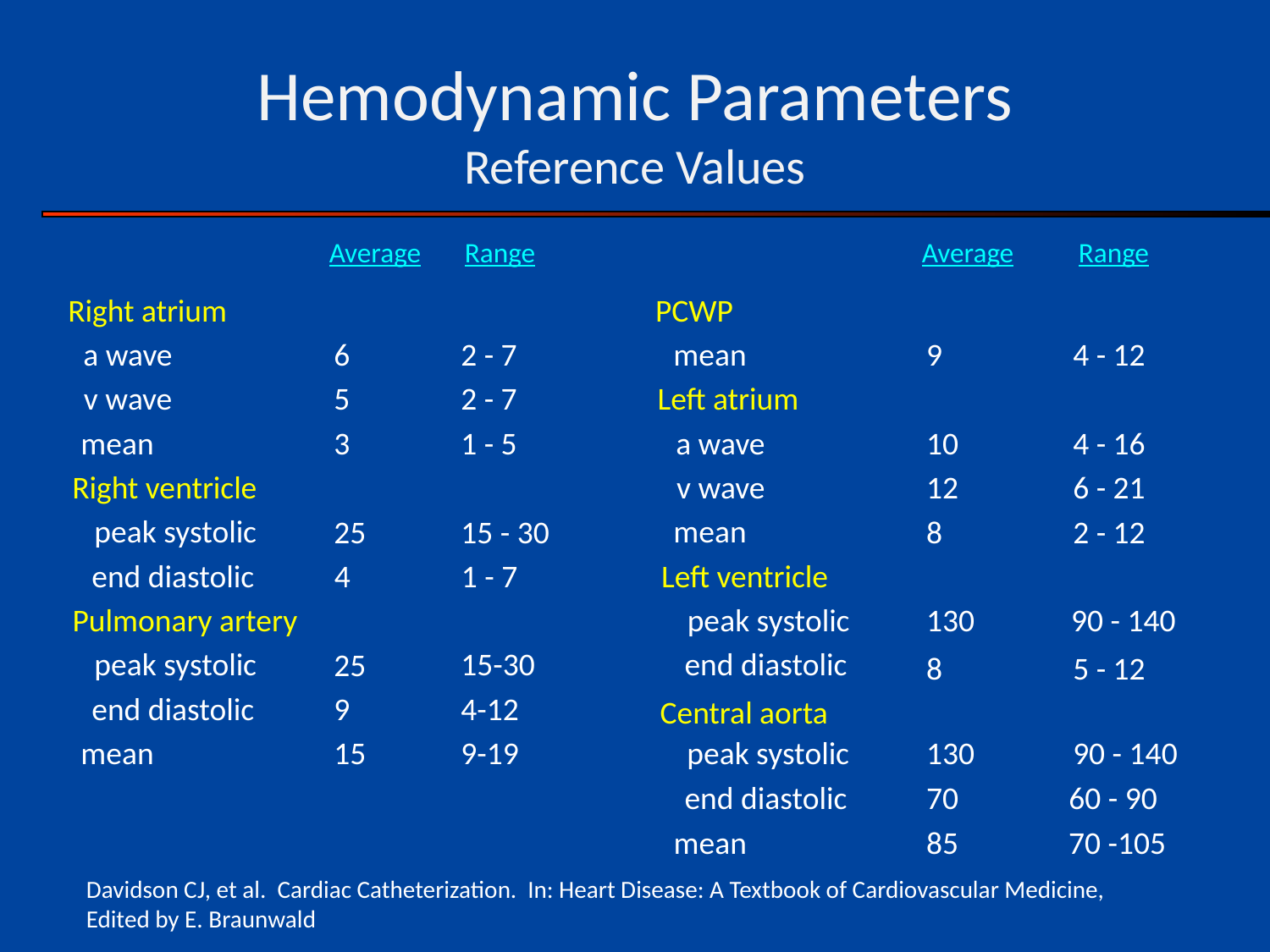

# Hemodynamic Parameters Reference Values

Average
Range
Average
Range
Right atrium
PCWP
a wave
mean
6
2 - 7
9
4 - 12
v wave
5
2 - 7
Left atrium
mean
3
1 - 5
a wave
10
4 - 16
Right ventricle
v wave
12
6 - 21
peak systolic
25
15 - 30
mean
8
2 - 12
end diastolic
4
1 - 7
Left ventricle
Pulmonary artery
peak systolic
130
90 - 140
peak systolic
15-30
end diastolic
25
5 - 12
8
end diastolic
9
4-12
Central aorta
mean
15
9-19
peak systolic
130
90 - 140
end diastolic
70
60 - 90
85
70 -105
mean
Davidson CJ, et al.  Cardiac Catheterization.  In: Heart Disease: A Textbook of Cardiovascular Medicine,
Edited by E. Braunwald